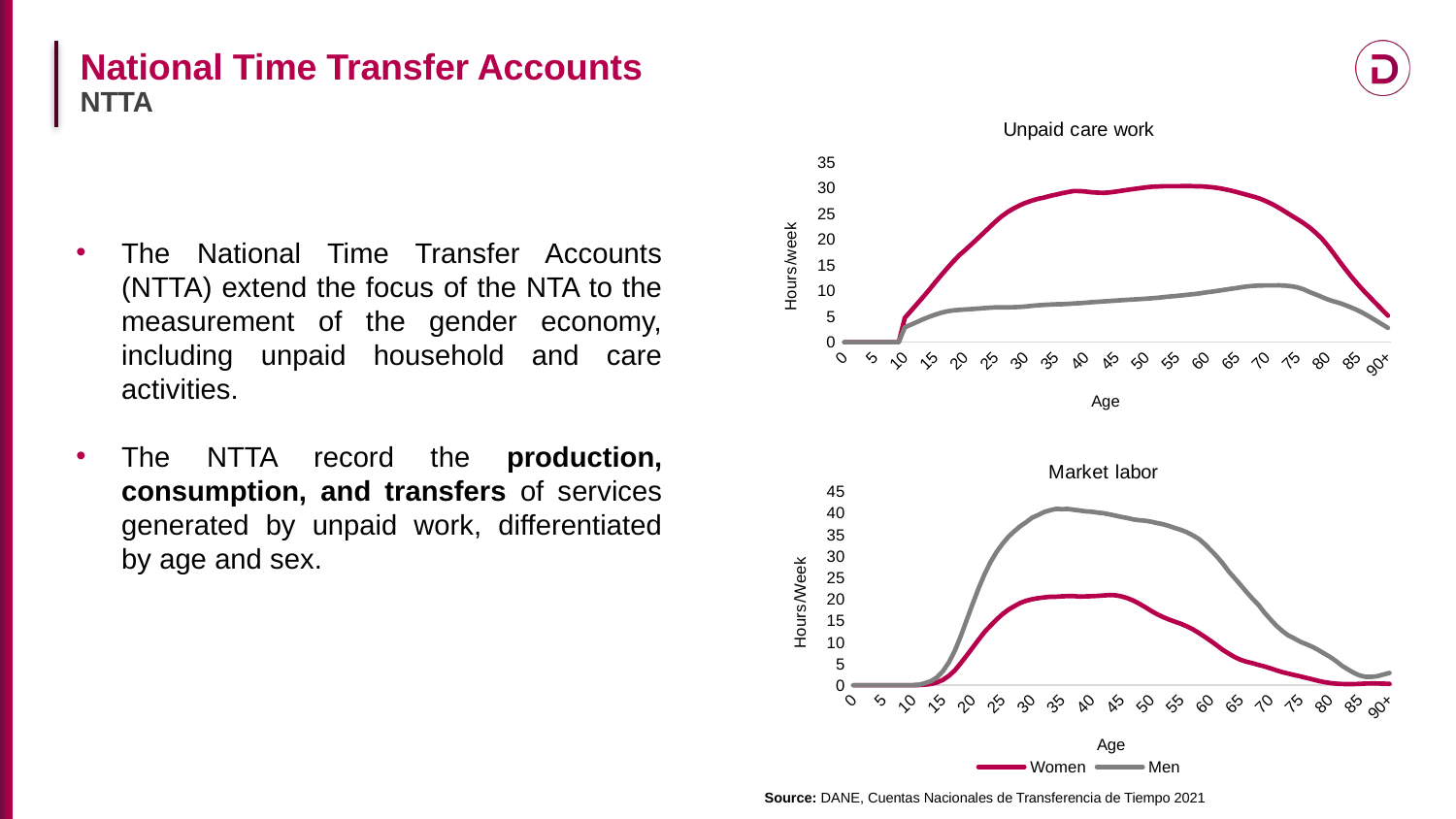

National Time Transfer Accounts
NTTA

### Chart: Unpaid care work

| Category | Mujeres | Hombres |
|---|---|---|
| 0 | 0.0 | 0.0 |
| 1 | 0.0 | 0.0 |
| 2 | 0.0 | 0.0 |
| 3 | 0.0 | 0.0 |
| 4 | 0.0 | 0.0 |
| 5 | 0.0 | 0.0 |
| 6 | 0.0 | 0.0 |
| 7 | 0.0 | 0.0 |
| 8 | 0.0 | 0.0 |
| 9 | 0.0 | 0.0 |
| 10 | 4.70931339263916 | 2.8707478046417236 |
| 11 | 6.045063018798828 | 3.3867616653442383 |
| 12 | 7.383530616760254 | 3.90749192237854 |
| 13 | 8.722969055175781 | 4.422694683074951 |
| 14 | 10.102831840515137 | 4.90949010848999 |
| 15 | 11.568589210510254 | 5.327883720397949 |
| 16 | 12.957071304321289 | 5.694109916687012 |
| 17 | 14.342909812927246 | 5.980250358581543 |
| 18 | 15.65542984008789 | 6.164747714996338 |
| 19 | 16.871978759765625 | 6.2686076164245605 |
| 20 | 17.9078311920166 | 6.348753929138184 |
| 21 | 18.9830322265625 | 6.419572353363037 |
| 22 | 20.067411422729492 | 6.507124423980713 |
| 23 | 21.181549072265625 | 6.601834774017334 |
| 24 | 22.294715881347656 | 6.687358379364014 |
| 25 | 23.42957878112793 | 6.754398822784424 |
| 26 | 24.42720603942871 | 6.756793975830078 |
| 27 | 25.272916793823242 | 6.761379718780518 |
| 28 | 25.988386154174805 | 6.784247398376465 |
| 29 | 26.57937240600586 | 6.844476699829102 |
| 30 | 27.086429595947266 | 6.924534797668457 |
| 31 | 27.504676818847656 | 7.054662227630615 |
| 32 | 27.84284782409668 | 7.158943176269531 |
| 33 | 28.091537475585938 | 7.236805438995361 |
| 34 | 28.41697883605957 | 7.302777290344238 |
| 35 | 28.669231414794922 | 7.353832244873047 |
| 36 | 28.951101303100586 | 7.379064083099365 |
| 37 | 29.17399787902832 | 7.437800884246826 |
| 38 | 29.386030197143555 | 7.512846946716309 |
| 39 | 29.36433982849121 | 7.583096981048584 |
| 40 | 29.273130416870117 | 7.672351837158203 |
| 41 | 29.12432289123535 | 7.772225379943848 |
| 42 | 29.058940887451172 | 7.848541736602783 |
| 43 | 29.02132225036621 | 7.921370506286621 |
| 44 | 29.115184783935547 | 8.004045486450195 |
| 45 | 29.268505096435547 | 8.081820487976074 |
| 46 | 29.4482479095459 | 8.156100273132324 |
| 47 | 29.62228775024414 | 8.238700866699219 |
| 48 | 29.777334213256836 | 8.30362606048584 |
| 49 | 29.943086624145508 | 8.372349739074707 |
| 50 | 30.096956253051758 | 8.447772026062012 |
| 51 | 30.214635848999023 | 8.53143310546875 |
| 52 | 30.258346557617188 | 8.63410472869873 |
| 53 | 30.32124137878418 | 8.765022277832031 |
| 54 | 30.31232261657715 | 8.877602577209473 |
| 55 | 30.316465377807617 | 8.977537155151367 |
| 56 | 30.32569694519043 | 9.101590156555176 |
| 57 | 30.346904754638672 | 9.22126579284668 |
| 58 | 30.30962562561035 | 9.345145225524902 |
| 59 | 30.293697357177734 | 9.499895095825195 |
| 60 | 30.208709716796875 | 9.679780006408691 |
| 61 | 30.108612060546875 | 9.832942962646484 |
| 62 | 29.941646575927734 | 10.001622200012207 |
| 63 | 29.721553802490234 | 10.183755874633789 |
| 64 | 29.45524024963379 | 10.362926483154297 |
| 65 | 29.173707962036133 | 10.529047966003418 |
| 66 | 28.848583221435547 | 10.717779159545898 |
| 67 | 28.523475646972656 | 10.864091873168945 |
| 68 | 28.197919845581055 | 10.952775001525879 |
| 69 | 27.8072509765625 | 11.003989219665527 |
| 70 | 27.304689407348633 | 11.035393714904785 |
| 71 | 26.732341766357422 | 11.019150733947754 |
| 72 | 26.0771427154541 | 11.040703773498535 |
| 73 | 25.36387062072754 | 10.978876113891602 |
| 74 | 24.61473274230957 | 10.860243797302246 |
| 75 | 23.912187576293945 | 10.647320747375488 |
| 76 | 23.155536651611328 | 10.282511711120605 |
| 77 | 22.320743560791016 | 9.754936218261719 |
| 78 | 21.310909271240234 | 9.292584419250488 |
| 79 | 20.189558029174805 | 8.80724048614502 |
| 80 | 18.804323196411133 | 8.313085556030273 |
| 81 | 17.29180908203125 | 7.935560703277588 |
| 82 | 15.66796588897705 | 7.60165548324585 |
| 83 | 14.123684883117676 | 7.171164512634277 |
| 84 | 12.628753662109375 | 6.692993640899658 |
| 85 | 11.269131660461426 | 6.189027309417725 |
| 86 | 9.961498260498047 | 5.589690685272217 |
| 87 | 8.75241470336914 | 4.916018009185791 |
| 88 | 7.543951511383057 | 4.202734470367432 |
| 89 | 6.340392112731934 | 3.4863197803497314 |
| 90+ | 5.136981964111328 | 2.7699332237243652 |
The National Time Transfer Accounts (NTTA) extend the focus of the NTA to the measurement of the gender economy, including unpaid household and care activities.

The NTTA record the production, consumption, and transfers of services generated by unpaid work, differentiated by age and sex.

### Chart: Market labor

| Category | Women | Men |
|---|---|---|
| 0 | 0.0 | 0.0 |
| 1 | 0.0 | 0.0 |
| 2 | 0.0 | 0.0 |
| 3 | 0.0 | 0.0 |
| 4 | 0.0 | 0.0 |
| 5 | 0.0 | 0.0 |
| 6 | 0.0 | 0.0 |
| 7 | 0.0 | 0.0 |
| 8 | 0.0 | 0.0 |
| 9 | 0.0 | 0.0 |
| 10 | 0.0 | 0.0 |
| 11 | 0.033603486816681016 | 0.10563804107973551 |
| 12 | 0.12575661355274903 | 0.45804381985335185 |
| 13 | 0.2713384345525076 | 0.9535361516790193 |
| 14 | 0.6184487982592586 | 1.8109182614687516 |
| 15 | 1.2340754963021165 | 3.231975152358018 |
| 16 | 2.1576514800730884 | 5.285456423307913 |
| 17 | 3.422802798541383 | 7.996721242013656 |
| 18 | 5.103832213714803 | 11.362777279290803 |
| 19 | 6.886112237060193 | 15.113844157957232 |
| 20 | 8.720623530185037 | 18.872294236624136 |
| 21 | 10.568815327082024 | 22.515458276787 |
| 22 | 12.350156687627447 | 25.789451797898607 |
| 23 | 13.819805019698912 | 28.604733885613697 |
| 24 | 15.230972476042375 | 30.918926572210218 |
| 25 | 16.496436262911214 | 32.812004842717116 |
| 26 | 17.53607516086896 | 34.461931230293274 |
| 27 | 18.347485984182878 | 35.75992989065157 |
| 28 | 19.083165232271657 | 36.93040461978963 |
| 29 | 19.62302320495857 | 37.87968280388685 |
| 30 | 19.9660988766351 | 38.91207599800678 |
| 31 | 20.223114405202523 | 39.53037318301473 |
| 32 | 20.396398906294316 | 40.21107501239918 |
| 33 | 20.543827897736172 | 40.62712993557809 |
| 34 | 20.557294822400358 | 40.950468316328546 |
| 35 | 20.644254856160014 | 40.88049040929974 |
| 36 | 20.700662355204077 | 40.93532536973442 |
| 37 | 20.69471460235677 | 40.73840554167829 |
| 38 | 20.581370574776592 | 40.56131660433028 |
| 39 | 20.626533320160636 | 40.381300924201334 |
| 40 | 20.68783531226341 | 40.28859393944255 |
| 41 | 20.75566202754412 | 40.084587728292284 |
| 42 | 20.840207884765555 | 39.936925348767495 |
| 43 | 20.951579272319016 | 39.67649517168348 |
| 44 | 20.885052252267847 | 39.381645173886625 |
| 45 | 20.633930178048416 | 39.07680028176179 |
| 46 | 20.214000172415144 | 38.820899367413126 |
| 47 | 19.644107886211692 | 38.49557157398599 |
| 48 | 18.916716475993844 | 38.308484774195094 |
| 49 | 18.104649267645918 | 38.19672837991096 |
| 50 | 17.242574406865742 | 37.96413760700655 |
| 51 | 16.464332158559287 | 37.6547983660159 |
| 52 | 15.80618798553639 | 37.36400874162361 |
| 53 | 15.231690918688304 | 36.97440080034497 |
| 54 | 14.725056639440432 | 36.49329506836243 |
| 55 | 14.239573249265597 | 36.07039938512518 |
| 56 | 13.64038353669924 | 35.51085707344337 |
| 57 | 12.958052135783483 | 34.78888460399802 |
| 58 | 12.118174160257603 | 33.95059109088573 |
| 59 | 11.209439368366944 | 32.747937383612026 |
| 60 | 10.247513234371205 | 31.35429418115197 |
| 61 | 9.259887806135353 | 29.90879892924913 |
| 62 | 8.20885045527973 | 28.27904981785568 |
| 63 | 7.332574603120406 | 26.41261759426129 |
| 64 | 6.529606208619249 | 24.874136049604246 |
| 65 | 5.894549301601472 | 23.27915798486839 |
| 66 | 5.4393139018664485 | 21.638118444212026 |
| 67 | 5.107622955740119 | 20.098442015850964 |
| 68 | 4.708518213760808 | 18.651128370711177 |
| 69 | 4.35485354451048 | 16.870910552335673 |
| 70 | 3.9184839125099913 | 15.29732217283464 |
| 71 | 3.4503761057154136 | 13.811605409208127 |
| 72 | 3.022365785082748 | 12.589632221310751 |
| 73 | 2.693264437730914 | 11.556877036160074 |
| 74 | 2.3571009667892753 | 10.860557218917442 |
| 75 | 2.0549961186003003 | 10.10031601033321 |
| 76 | 1.710605241986471 | 9.536096842885577 |
| 77 | 1.3807838851174843 | 8.947322000163453 |
| 78 | 1.0231739905032917 | 8.203718344070843 |
| 79 | 0.7300182974805907 | 7.3719877852488835 |
| 80 | 0.5017448951183106 | 6.5802873498948316 |
| 81 | 0.3523538083014728 | 5.616254231811439 |
| 82 | 0.27312297433371135 | 4.545071439459875 |
| 83 | 0.24219532665416654 | 3.6808516203598316 |
| 84 | 0.2656873368103101 | 2.8856815672661327 |
| 85 | 0.30207024136417004 | 2.2613412075973187 |
| 86 | 0.37432135944882816 | 1.9419763007226578 |
| 87 | 0.4022995971377781 | 1.9301902954784356 |
| 88 | 0.39850998993964915 | 2.1021751245614517 |
| 89 | 0.35593196545814054 | 2.477965528494739 |
| 90+ | 0.31335394097663194 | 2.853755932428026 |
Source: DANE, Cuentas Nacionales de Transferencia de Tiempo 2021